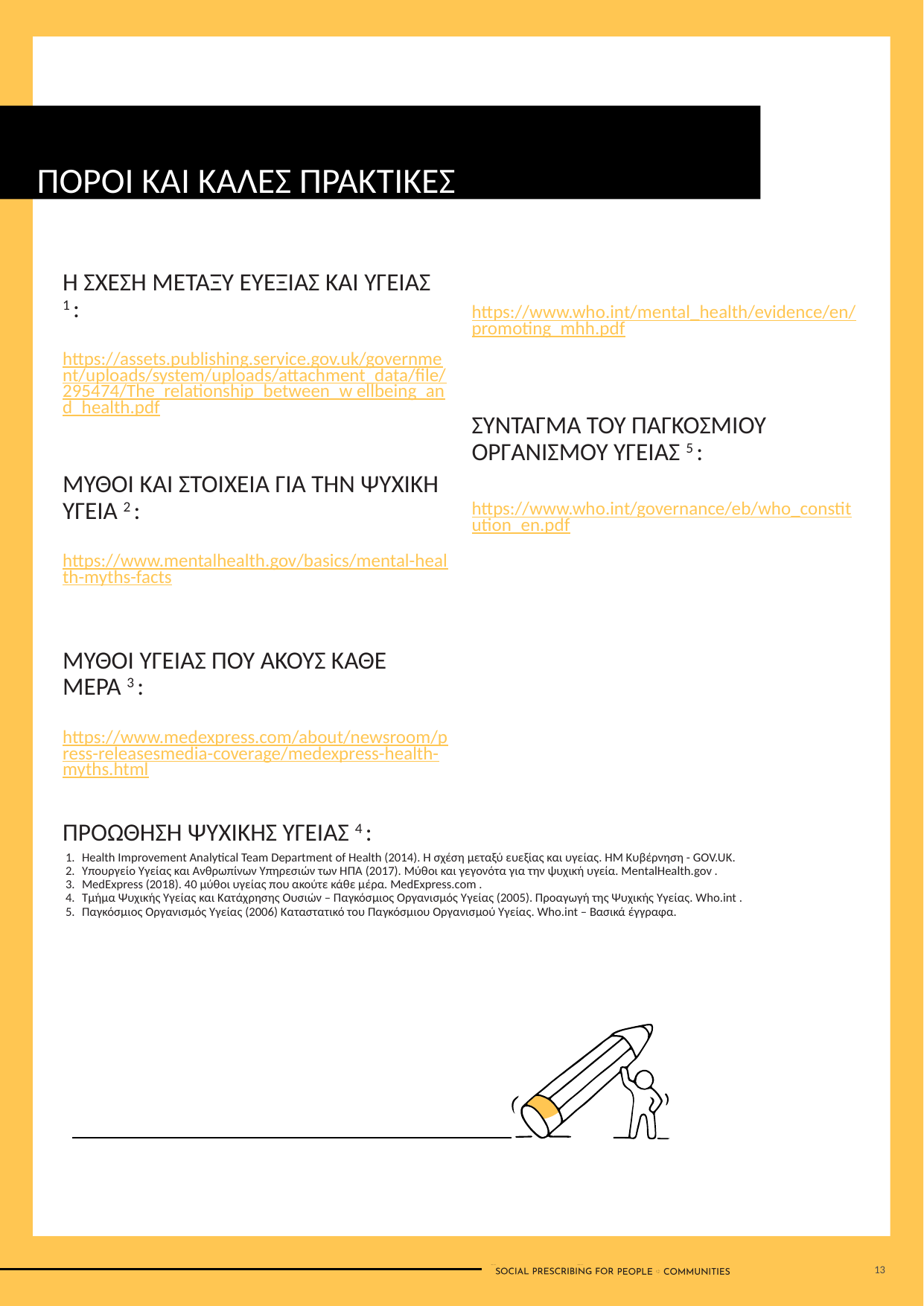

ΠΟΡΟΙ ΚΑΙ ΚΑΛΕΣ ΠΡΑΚΤΙΚΕΣ
Η ΣΧΕΣΗ ΜΕΤΑΞΥ ΕΥΕΞΙΑΣ ΚΑΙ ΥΓΕΙΑΣ 1 :

https://assets.publishing.service.gov.uk/government/uploads/system/uploads/attachment_data/file/295474/The_relationship_between_w ellbeing_and_health.pdf

ΜΥΘΟΙ ΚΑΙ ΣΤΟΙΧΕΙΑ ΓΙΑ ΤΗΝ ΨΥΧΙΚΗ ΥΓΕΙΑ 2 :

https://www.mentalhealth.gov/basics/mental-health-myths-facts

ΜΥΘΟΙ ΥΓΕΙΑΣ ΠΟΥ ΑΚΟΥΣ ΚΑΘΕ ΜΕΡΑ 3 :

https://www.medexpress.com/about/newsroom/press-releasesmedia-coverage/medexpress-health-myths.html

ΠΡΟΩΘΗΣΗ ΨΥΧΙΚΗΣ ΥΓΕΙΑΣ 4 :

https://www.who.int/mental_health/evidence/en/promoting_mhh.pdf

ΣΥΝΤΑΓΜΑ ΤΟΥ ΠΑΓΚΟΣΜΙΟΥ ΟΡΓΑΝΙΣΜΟΥ ΥΓΕΙΑΣ 5 :

https://www.who.int/governance/eb/who_constitution_en.pdf

Health Improvement Analytical Team Department of Health (2014). Η σχέση μεταξύ ευεξίας και υγείας. HM Κυβέρνηση - GOV.UK.
Υπουργείο Υγείας και Ανθρωπίνων Υπηρεσιών των ΗΠΑ (2017). Μύθοι και γεγονότα για την ψυχική υγεία. MentalHealth.gov .
MedExpress (2018). 40 μύθοι υγείας που ακούτε κάθε μέρα. MedExpress.com .
Τμήμα Ψυχικής Υγείας και Κατάχρησης Ουσιών – Παγκόσμιος Οργανισμός Υγείας (2005). Προαγωγή της Ψυχικής Υγείας. Who.int .
Παγκόσμιος Οργανισμός Υγείας (2006) Καταστατικό του Παγκόσμιου Οργανισμού Υγείας. Who.int – Βασικά έγγραφα.

13